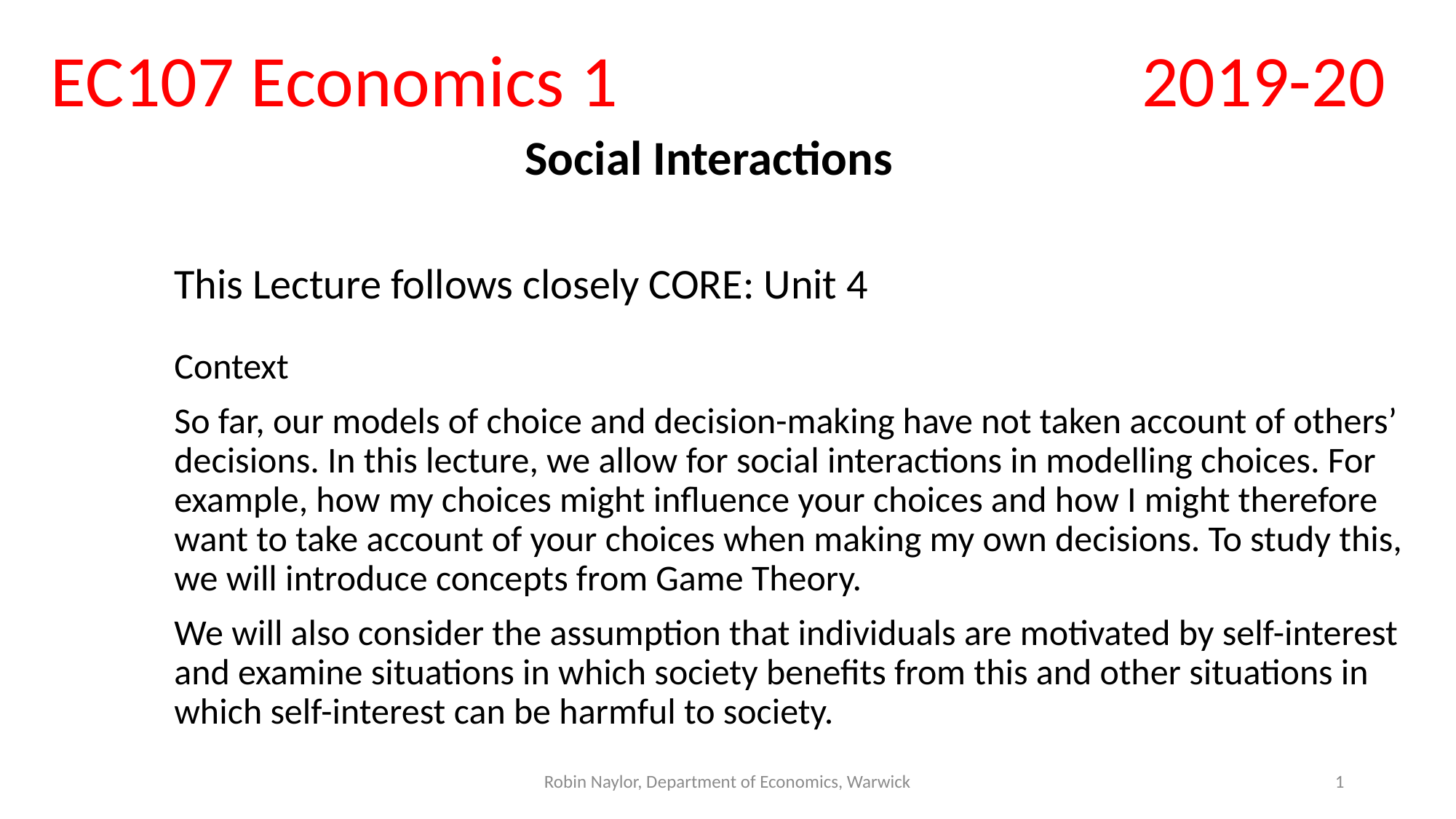

# EC107 Economics 1					2019-20
Social Interactions

This Lecture follows closely CORE: Unit 4
Context
So far, our models of choice and decision-making have not taken account of others’ decisions. In this lecture, we allow for social interactions in modelling choices. For example, how my choices might influence your choices and how I might therefore want to take account of your choices when making my own decisions. To study this, we will introduce concepts from Game Theory.
We will also consider the assumption that individuals are motivated by self-interest and examine situations in which society benefits from this and other situations in which self-interest can be harmful to society.
Robin Naylor, Department of Economics, Warwick
1